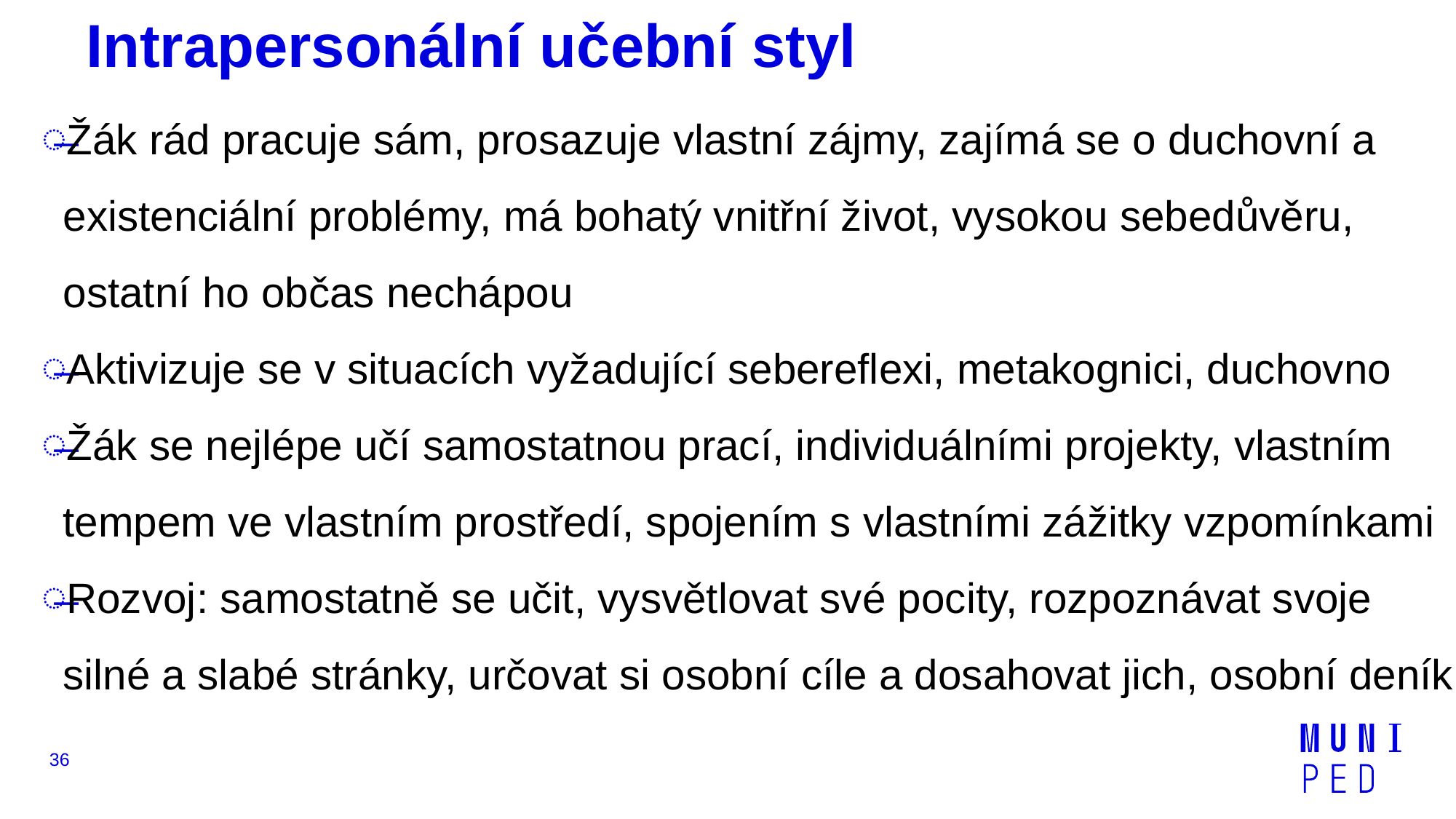

# Intrapersonální učební styl
Žák rád pracuje sám, prosazuje vlastní zájmy, zajímá se o duchovní a existenciální problémy, má bohatý vnitřní život, vysokou sebedůvěru, ostatní ho občas nechápou
Aktivizuje se v situacích vyžadující sebereflexi, metakognici, duchovno
Žák se nejlépe učí samostatnou prací, individuálními projekty, vlastním tempem ve vlastním prostředí, spojením s vlastními zážitky vzpomínkami
Rozvoj: samostatně se učit, vysvětlovat své pocity, rozpoznávat svoje silné a slabé stránky, určovat si osobní cíle a dosahovat jich, osobní deník
36